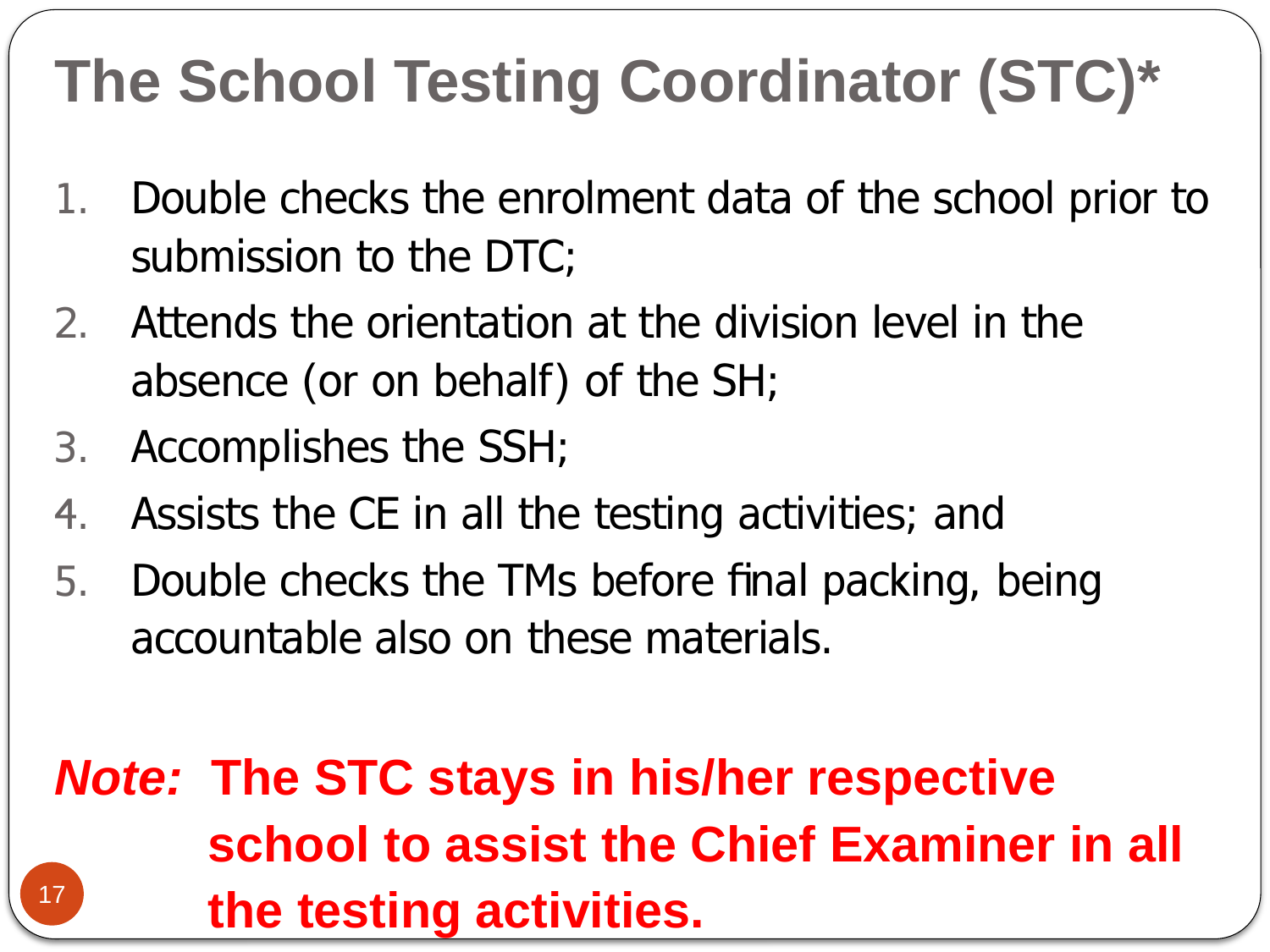

# The School Testing Coordinator (STC)*
Double checks the enrolment data of the school prior to submission to the DTC;
Attends the orientation at the division level in the absence (or on behalf) of the SH;
Accomplishes the SSH;
Assists the CE in all the testing activities; and
Double checks the TMs before final packing, being accountable also on these materials.

Note:  The STC stays in his/her respective school to assist the Chief Examiner in all the testing activities.

17